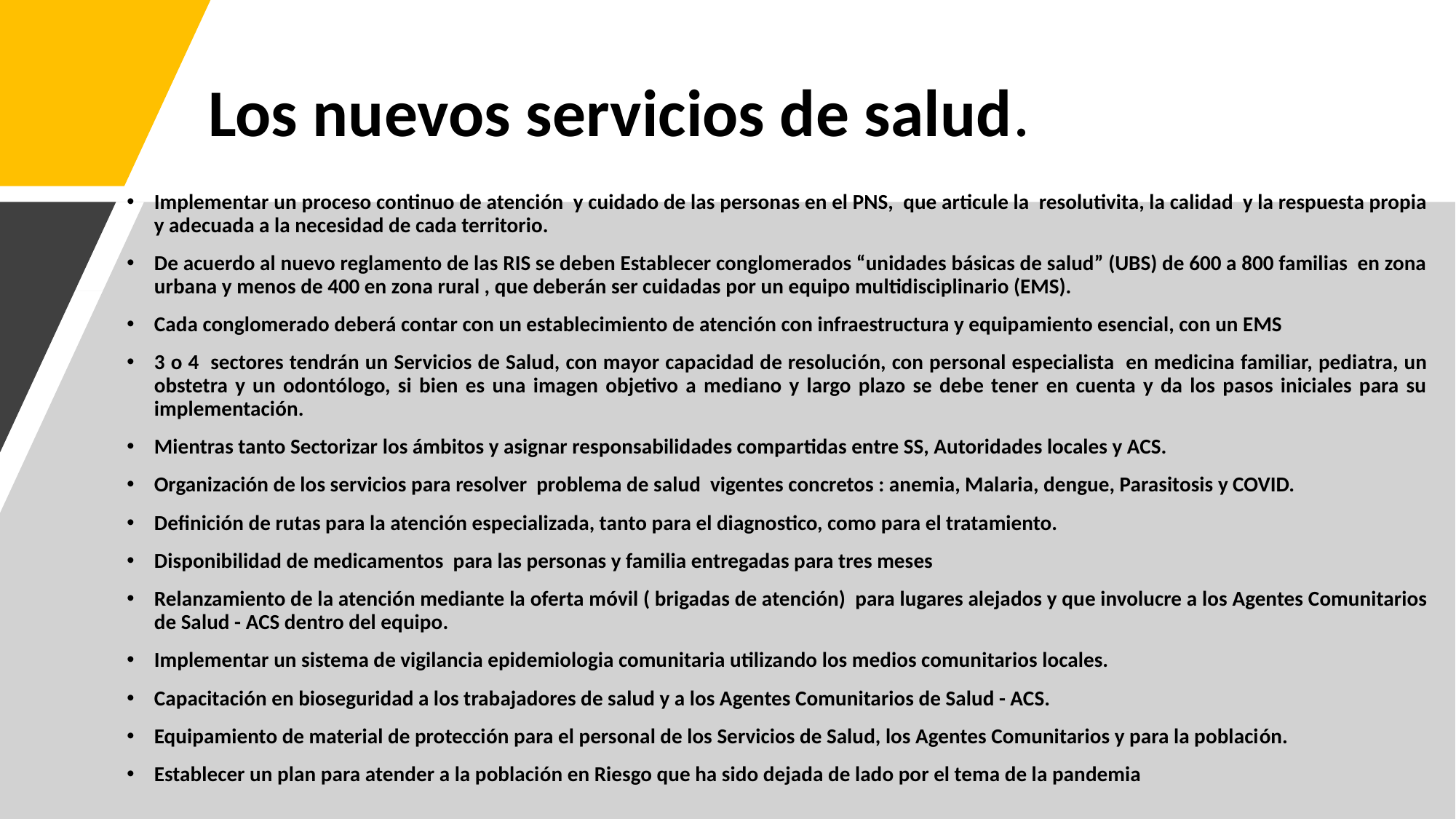

# Los nuevos servicios de salud.
Implementar un proceso continuo de atención  y cuidado de las personas en el PNS,  que articule la  resolutivita, la calidad  y la respuesta propia y adecuada a la necesidad de cada territorio.
De acuerdo al nuevo reglamento de las RIS se deben Establecer conglomerados “unidades básicas de salud” (UBS) de 600 a 800 familias  en zona urbana y menos de 400 en zona rural , que deberán ser cuidadas por un equipo multidisciplinario (EMS).
Cada conglomerado deberá contar con un establecimiento de atención con infraestructura y equipamiento esencial, con un EMS
3 o 4  sectores tendrán un Servicios de Salud, con mayor capacidad de resolución, con personal especialista  en medicina familiar, pediatra, un obstetra y un odontólogo, si bien es una imagen objetivo a mediano y largo plazo se debe tener en cuenta y da los pasos iniciales para su implementación.
Mientras tanto Sectorizar los ámbitos y asignar responsabilidades compartidas entre SS, Autoridades locales y ACS.
Organización de los servicios para resolver  problema de salud  vigentes concretos : anemia, Malaria, dengue, Parasitosis y COVID.
Definición de rutas para la atención especializada, tanto para el diagnostico, como para el tratamiento.
Disponibilidad de medicamentos  para las personas y familia entregadas para tres meses
Relanzamiento de la atención mediante la oferta móvil ( brigadas de atención)  para lugares alejados y que involucre a los Agentes Comunitarios de Salud - ACS dentro del equipo.
Implementar un sistema de vigilancia epidemiologia comunitaria utilizando los medios comunitarios locales.
Capacitación en bioseguridad a los trabajadores de salud y a los Agentes Comunitarios de Salud - ACS.
Equipamiento de material de protección para el personal de los Servicios de Salud, los Agentes Comunitarios y para la población.
Establecer un plan para atender a la población en Riesgo que ha sido dejada de lado por el tema de la pandemia